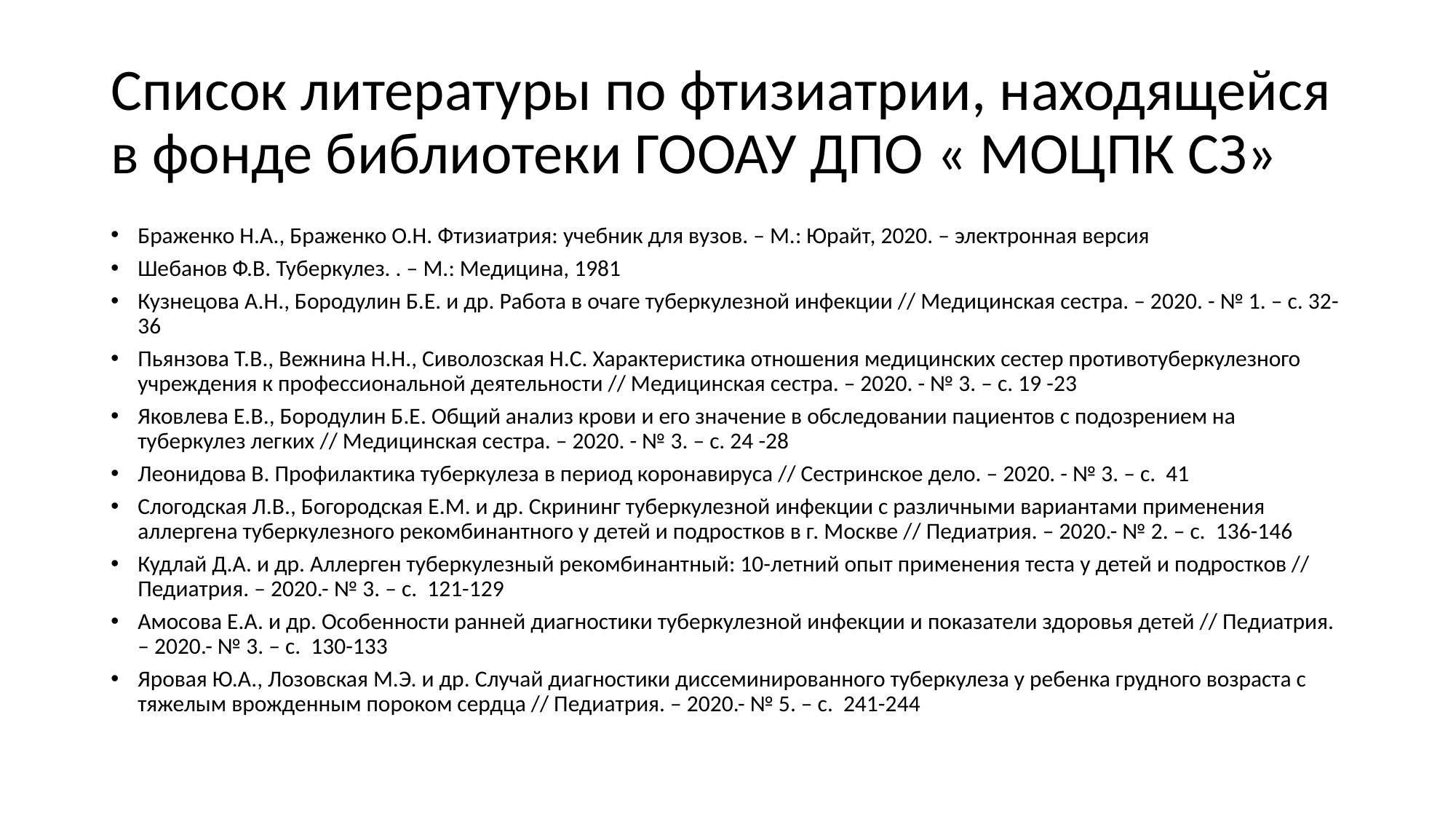

# Список литературы по фтизиатрии, находящейся в фонде библиотеки ГООАУ ДПО « МОЦПК СЗ»
Браженко Н.А., Браженко О.Н. Фтизиатрия: учебник для вузов. – М.: Юрайт, 2020. – электронная версия
Шебанов Ф.В. Туберкулез. . – М.: Медицина, 1981
Кузнецова А.Н., Бородулин Б.Е. и др. Работа в очаге туберкулезной инфекции // Медицинская сестра. – 2020. - № 1. – с. 32-36
Пьянзова Т.В., Вежнина Н.Н., Сиволозская Н.С. Характеристика отношения медицинских сестер противотуберкулезного учреждения к профессиональной деятельности // Медицинская сестра. – 2020. - № 3. – с. 19 -23
Яковлева Е.В., Бородулин Б.Е. Общий анализ крови и его значение в обследовании пациентов с подозрением на туберкулез легких // Медицинская сестра. – 2020. - № 3. – с. 24 -28
Леонидова В. Профилактика туберкулеза в период коронавируса // Сестринское дело. – 2020. - № 3. – с.  41
Слогодская Л.В., Богородская Е.М. и др. Скрининг туберкулезной инфекции с различными вариантами применения аллергена туберкулезного рекомбинантного у детей и подростков в г. Москве // Педиатрия. – 2020.- № 2. – с.  136-146
Кудлай Д.А. и др. Аллерген туберкулезный рекомбинантный: 10-летний опыт применения теста у детей и подростков // Педиатрия. – 2020.- № 3. – с.  121-129
Амосова Е.А. и др. Особенности ранней диагностики туберкулезной инфекции и показатели здоровья детей // Педиатрия. – 2020.- № 3. – с.  130-133
Яровая Ю.А., Лозовская М.Э. и др. Случай диагностики диссеминированного туберкулеза у ребенка грудного возраста с тяжелым врожденным пороком сердца // Педиатрия. – 2020.- № 5. – с.  241-244